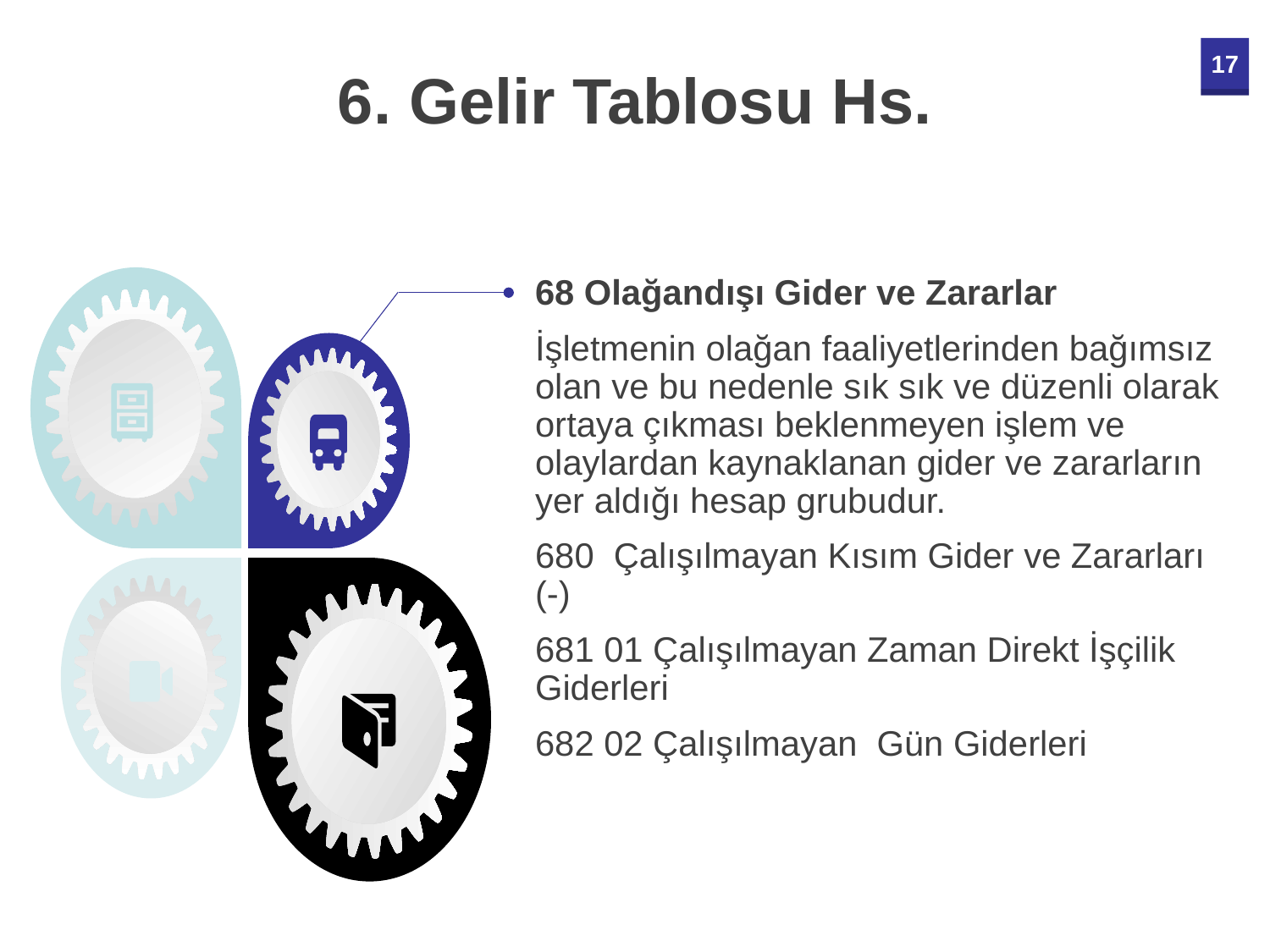

6. Gelir Tablosu Hs.
68 Olağandışı Gider ve Zararlar
İşletmenin olağan faaliyetlerinden bağımsız  olan ve bu nedenle sık sık ve düzenli olarak ortaya çıkması beklenmeyen işlem ve olaylardan kaynaklanan gider ve zararların yer aldığı hesap grubudur.
680  Çalışılmayan Kısım Gider ve Zararları (-)
681 01 Çalışılmayan Zaman Direkt İşçilik Giderleri
682 02 Çalışılmayan  Gün Giderleri